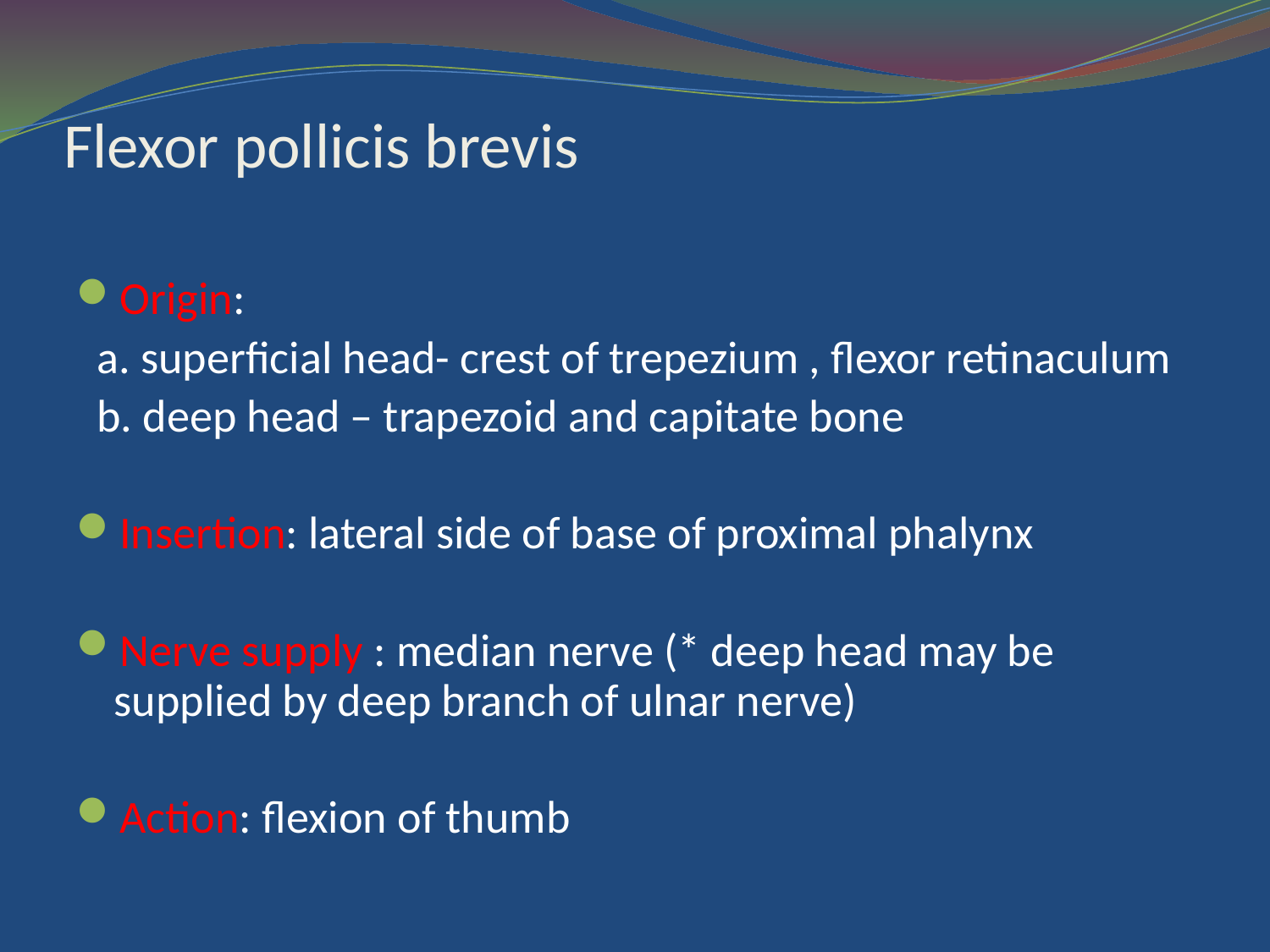

# Flexor pollicis brevis
Origin:
  a. superficial head- crest of trepezium , flexor retinaculum
  b. deep head – trapezoid and capitate bone

Insertion: lateral side of base of proximal phalynx

Nerve supply : median nerve (* deep head may be supplied by deep branch of ulnar nerve)

Action: flexion of thumb